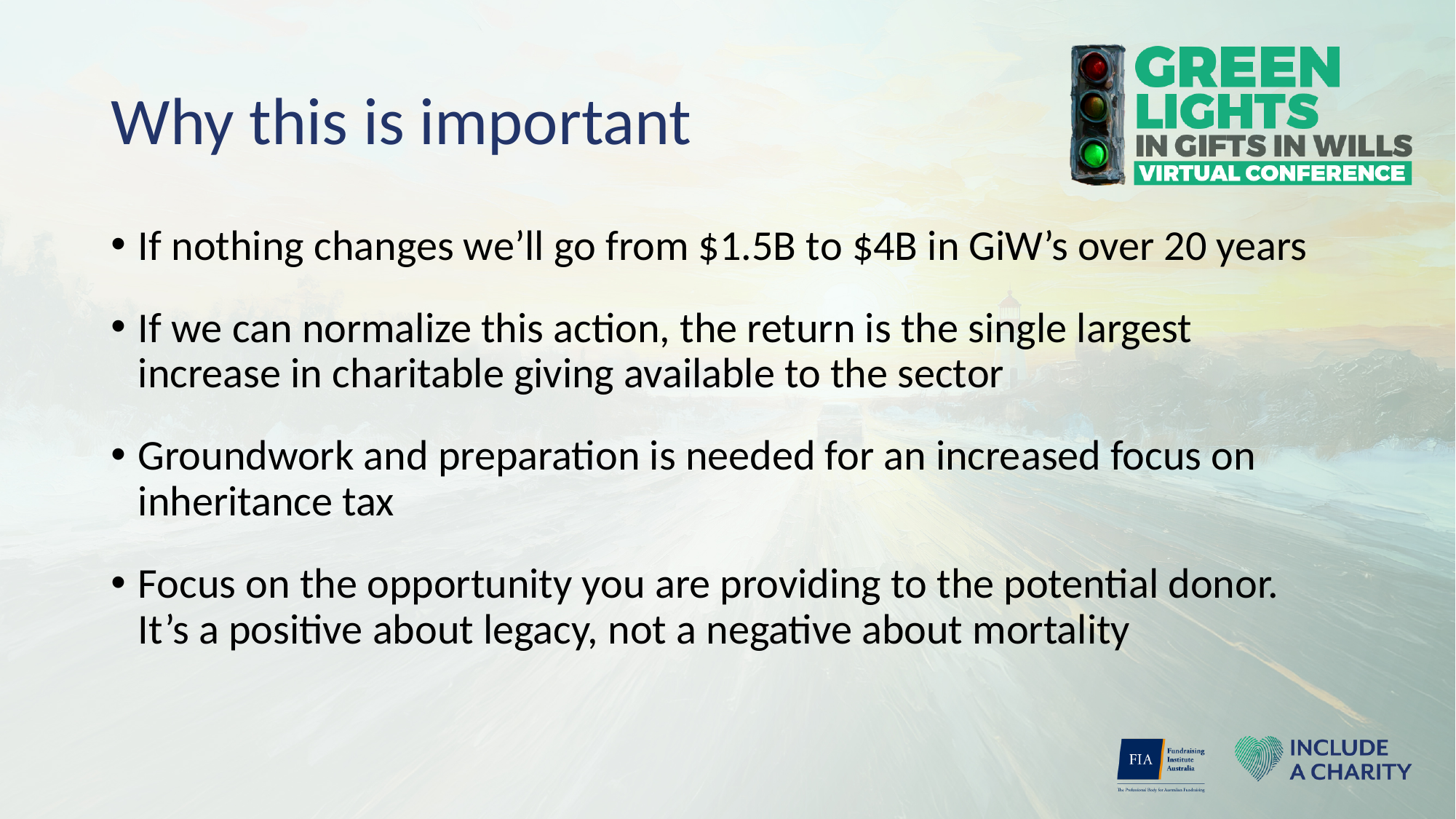

# Why this is important
If nothing changes we’ll go from $1.5B to $4B in GiW’s over 20 years
If we can normalize this action, the return is the single largest increase in charitable giving available to the sector
Groundwork and preparation is needed for an increased focus on inheritance tax
Focus on the opportunity you are providing to the potential donor.  It’s a positive about legacy, not a negative about mortality